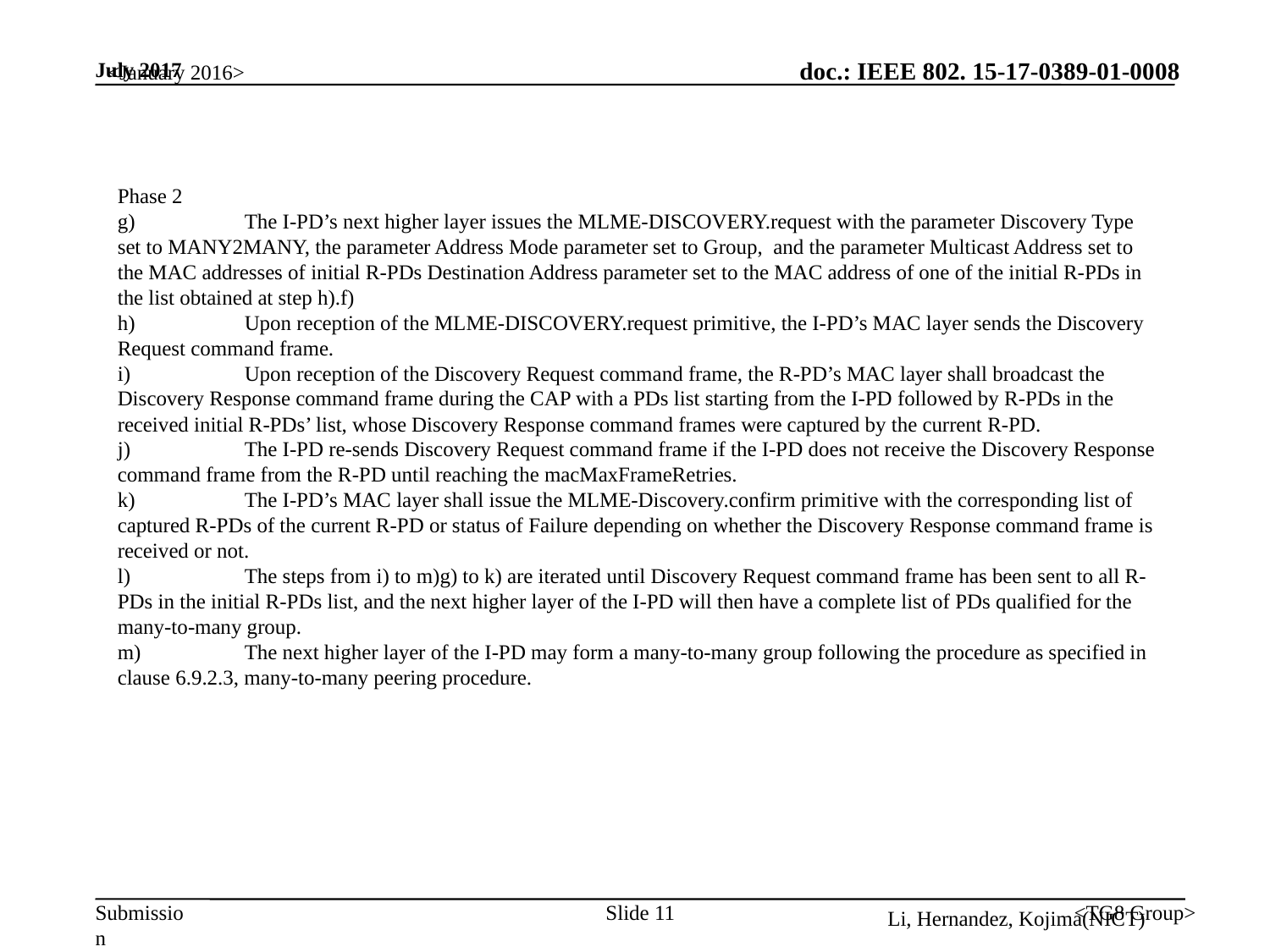

<January 2016>
Phase 2
g)	The I-PD’s next higher layer issues the MLME-DISCOVERY.request with the parameter Discovery Type set to MANY2MANY, the parameter Address Mode parameter set to Group,  and the parameter Multicast Address set to the MAC addresses of initial R-PDs Destination Address parameter set to the MAC address of one of the initial R-PDs in the list obtained at step h).f)
h)	Upon reception of the MLME-DISCOVERY.request primitive, the I-PD’s MAC layer sends the Discovery Request command frame.
i)	Upon reception of the Discovery Request command frame, the R-PD’s MAC layer shall broadcast the Discovery Response command frame during the CAP with a PDs list starting from the I-PD followed by R-PDs in the received initial R-PDs’ list, whose Discovery Response command frames were captured by the current R-PD.
j)	The I-PD re-sends Discovery Request command frame if the I-PD does not receive the Discovery Response command frame from the R-PD until reaching the macMaxFrameRetries.
k)	The I-PD’s MAC layer shall issue the MLME-Discovery.confirm primitive with the corresponding list of captured R-PDs of the current R-PD or status of Failure depending on whether the Discovery Response command frame is received or not.
l)	The steps from i) to m)g) to k) are iterated until Discovery Request command frame has been sent to all R-PDs in the initial R-PDs list, and the next higher layer of the I-PD will then have a complete list of PDs qualified for the many-to-many group.
m)	The next higher layer of the I-PD may form a many-to-many group following the procedure as specified in clause 6.9.2.3, many-to-many peering procedure.

Slide 11
<TG8 Group>